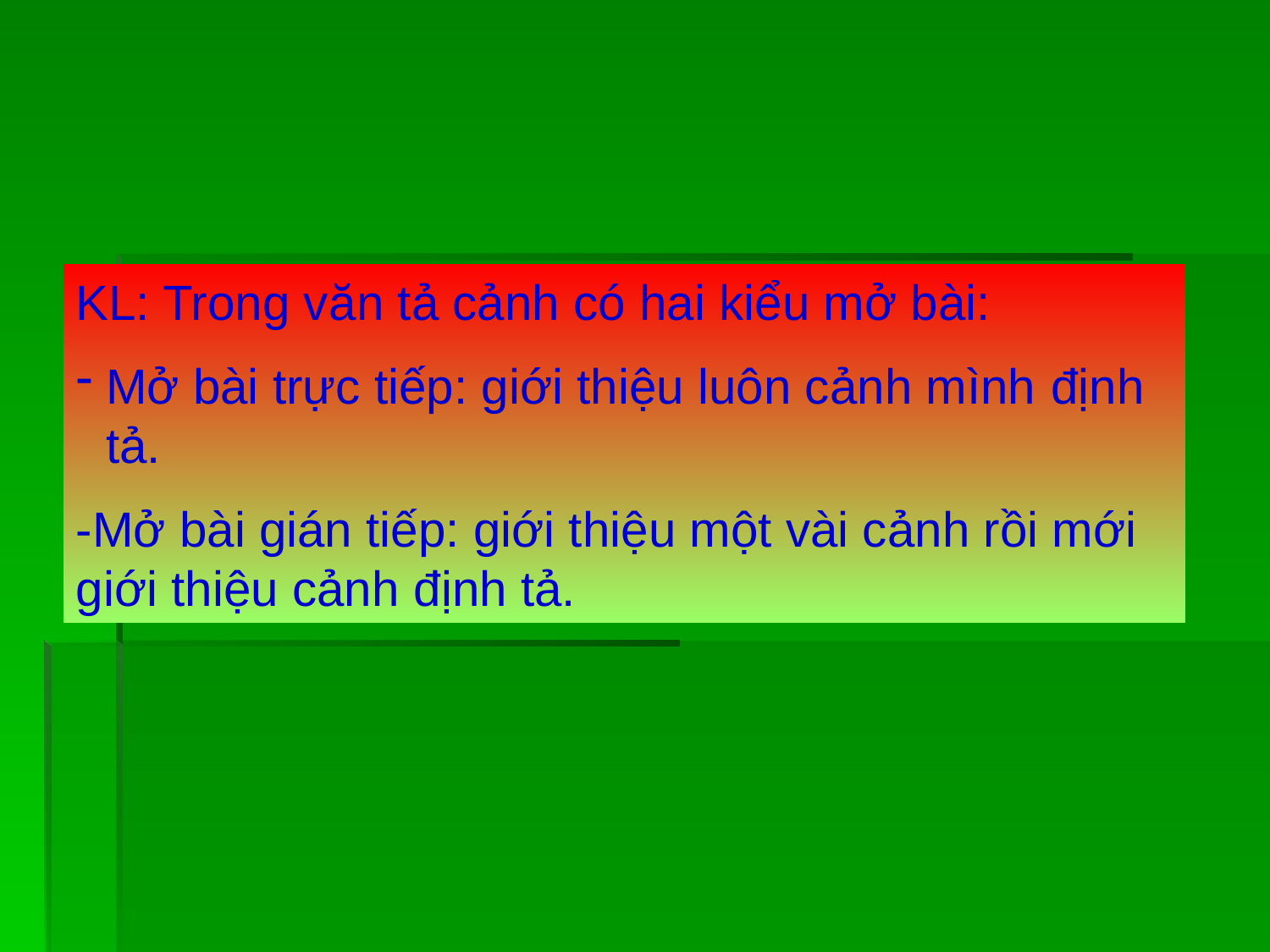

KL: Trong văn tả cảnh có hai kiểu mở bài:
Mở bài trực tiếp: giới thiệu luôn cảnh mình định tả.
-Mở bài gián tiếp: giới thiệu một vài cảnh rồi mới giới thiệu cảnh định tả.